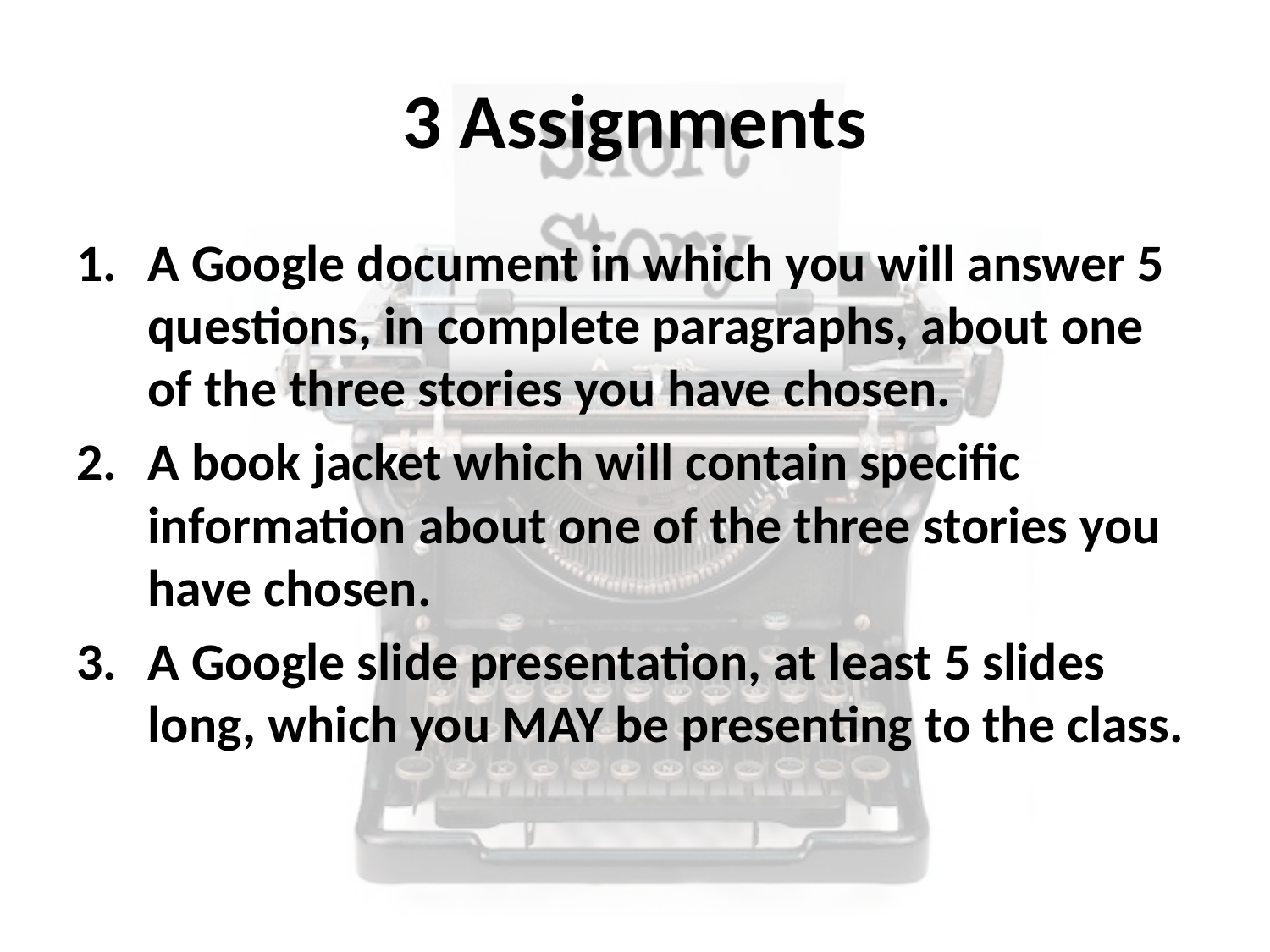

# 3 Assignments
A Google document in which you will answer 5 questions, in complete paragraphs, about one of the three stories you have chosen.
A book jacket which will contain specific information about one of the three stories you have chosen.
A Google slide presentation, at least 5 slides long, which you MAY be presenting to the class.